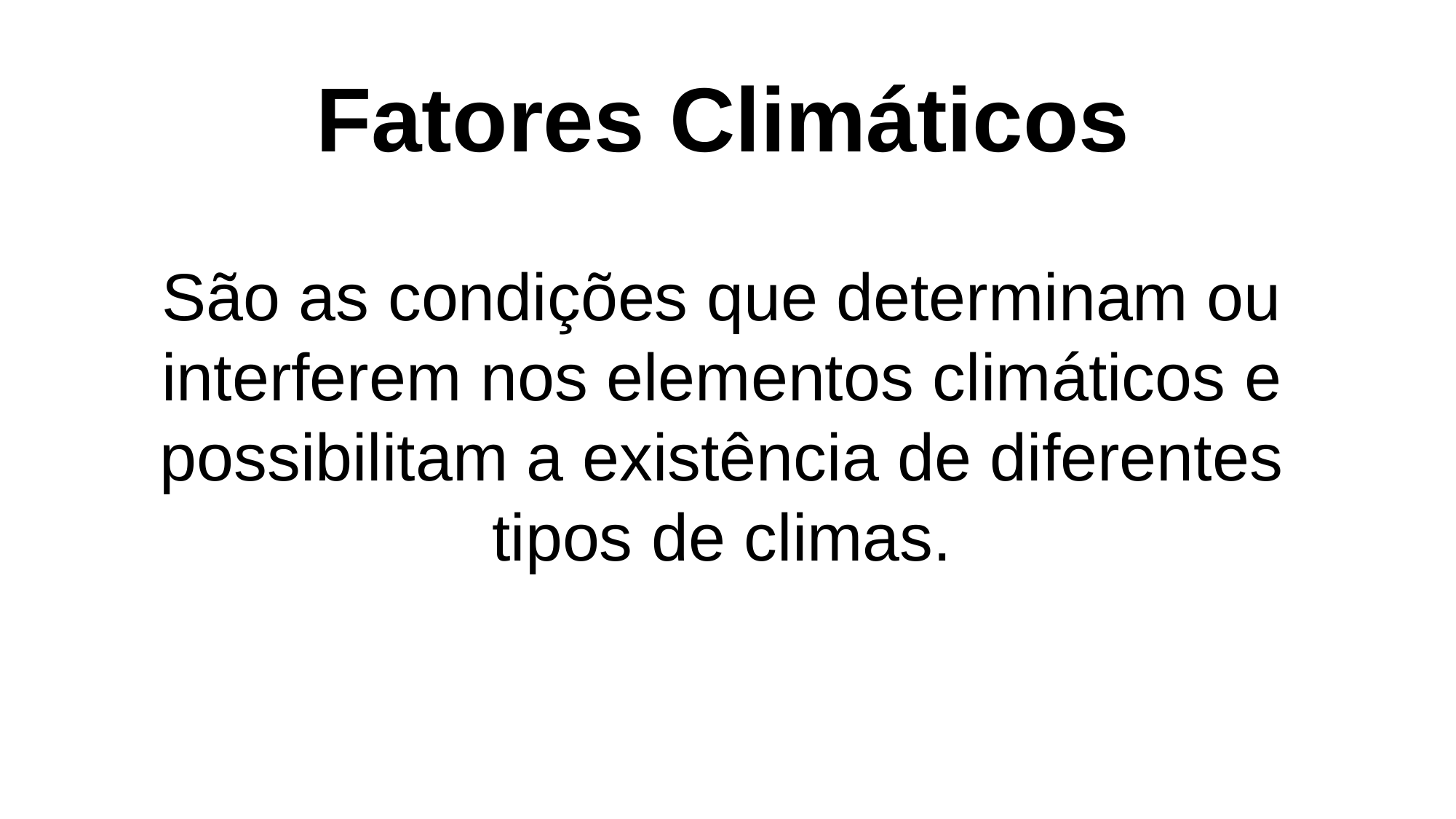

# Fatores Climáticos
São as condições que determinam ou interferem nos elementos climáticos e possibilitam a existência de diferentes tipos de climas.